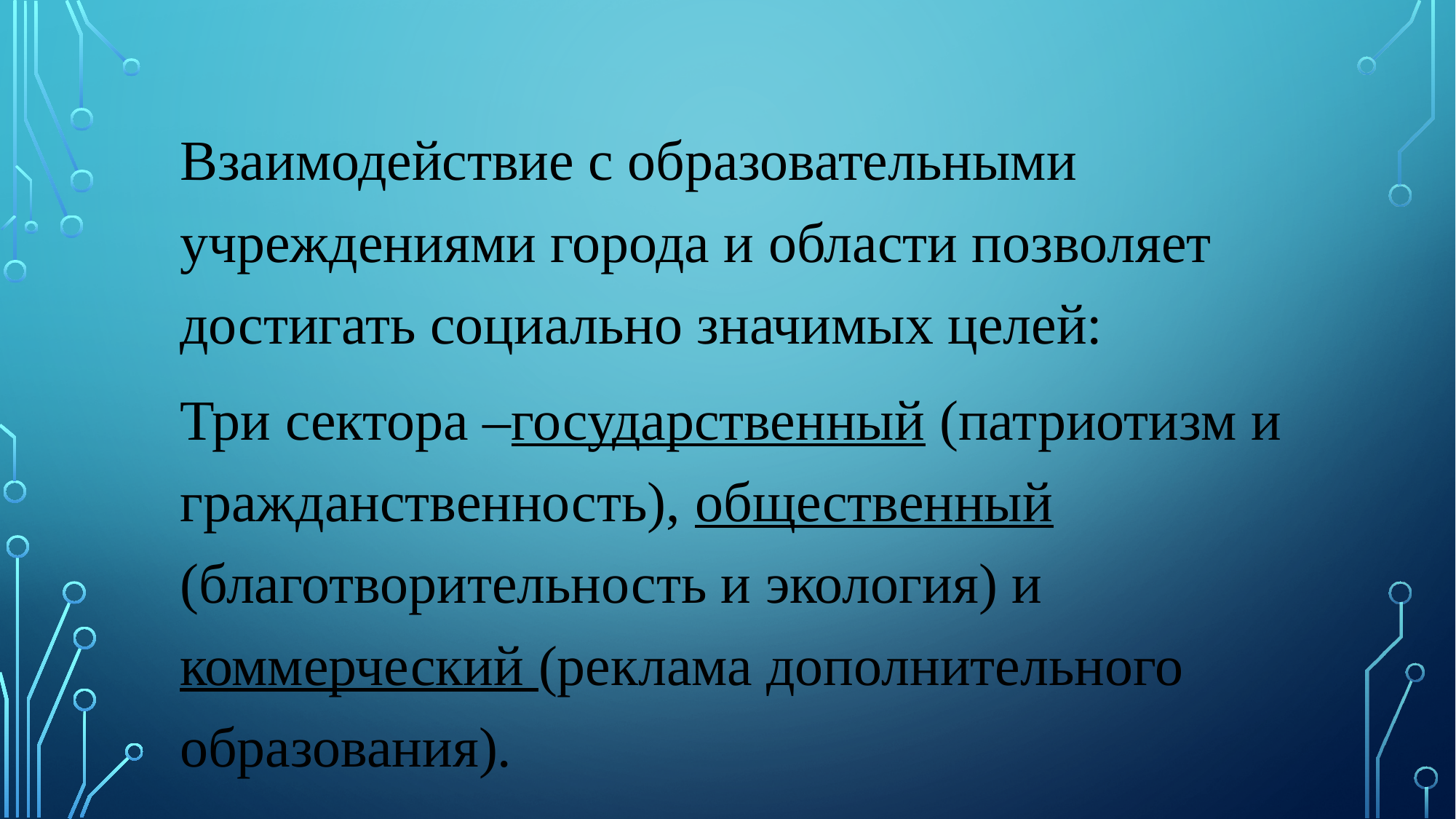

Взаимодействие с образовательными учреждениями города и области позволяет достигать социально значимых целей:
Три сектора –государственный (патриотизм и гражданственность), общественный (благотворительность и экология) и коммерческий (реклама дополнительного образования).